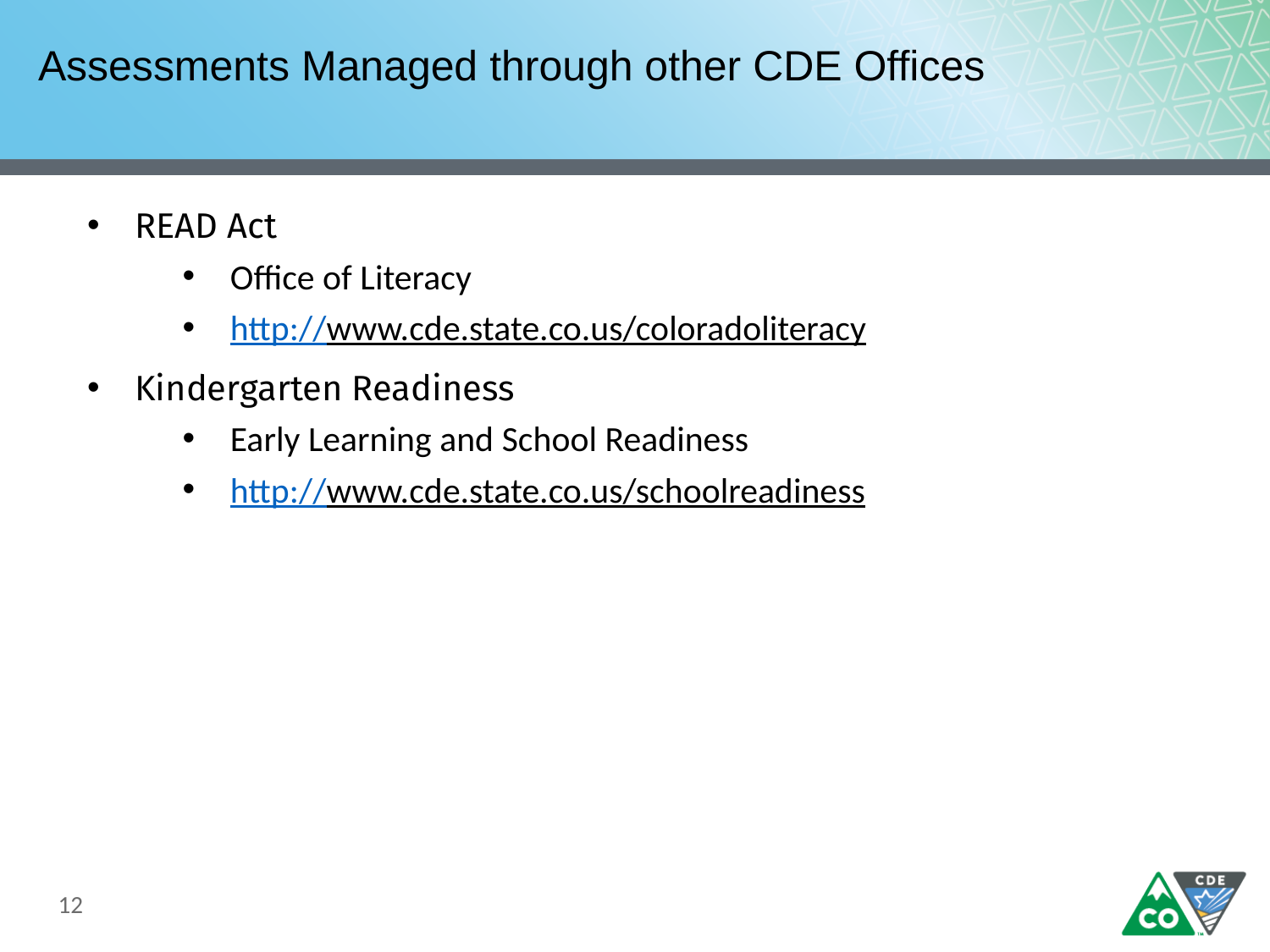

# Assessments Managed through other CDE Offices
READ Act
Office of Literacy
http://www.cde.state.co.us/coloradoliteracy
Kindergarten Readiness
Early Learning and School Readiness
http://www.cde.state.co.us/schoolreadiness
12